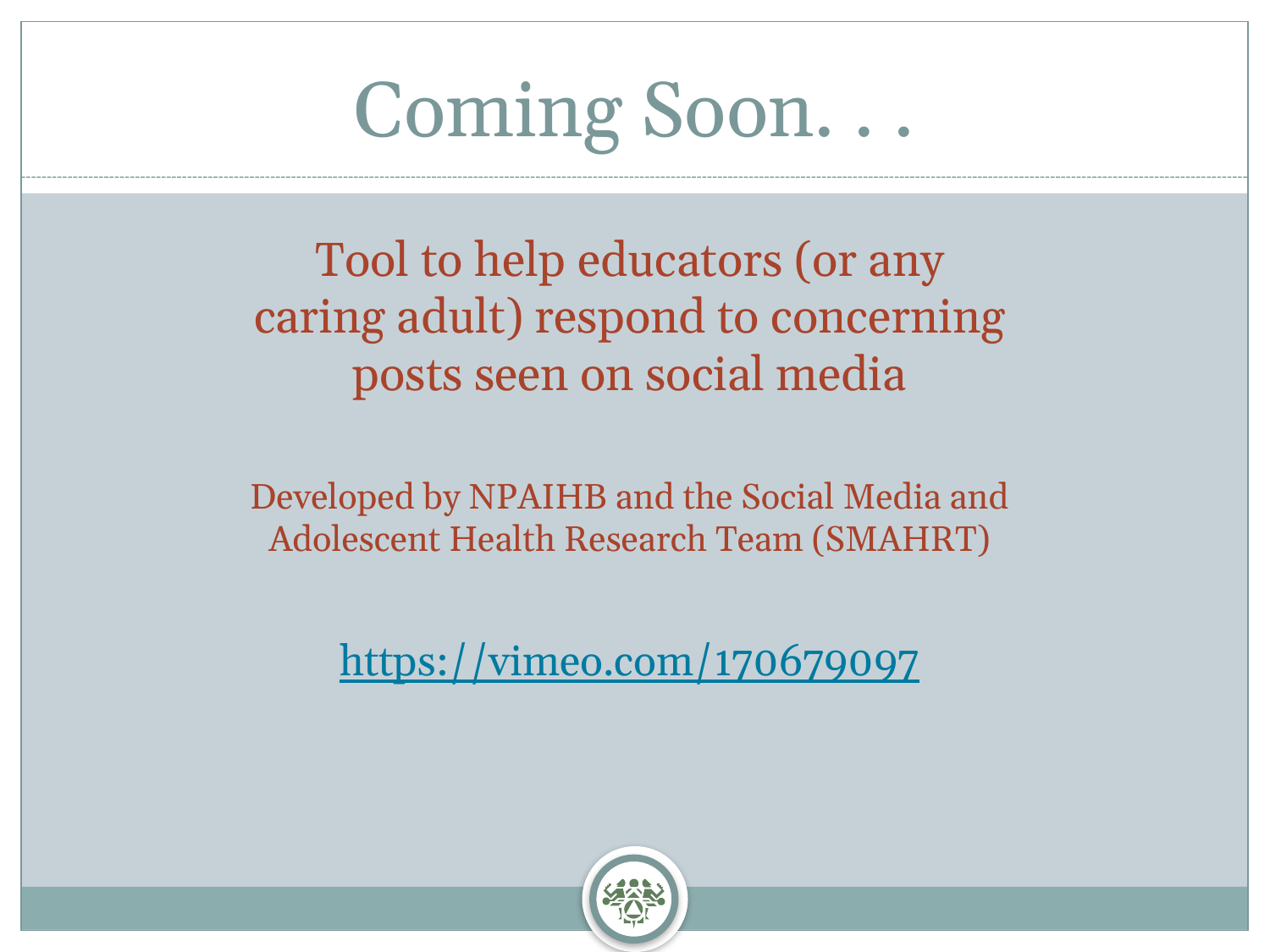

# Coming Soon. . .
Tool to help educators (or any caring adult) respond to concerning posts seen on social media

Developed by NPAIHB and the Social Media and Adolescent Health Research Team (SMAHRT)

https://vimeo.com/170679097